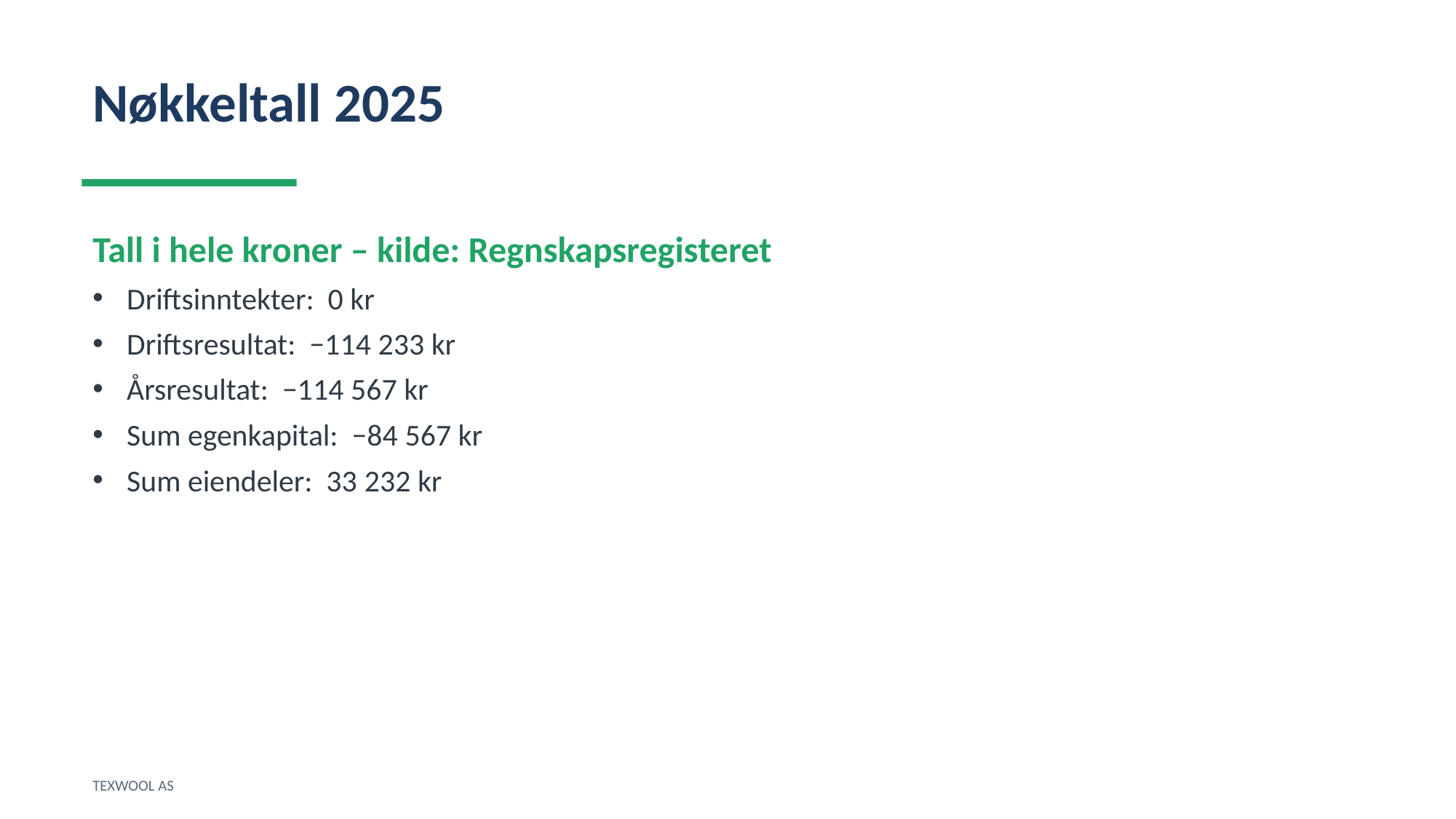

Nøkkeltall 2025

Tall i hele kroner – kilde: Regnskapsregisteret
Driftsinntekter:  0 kr
Driftsresultat:  −114 233 kr
Årsresultat:  −114 567 kr
Sum egenkapital:  −84 567 kr
Sum eiendeler:  33 232 kr
TEXWOOL AS